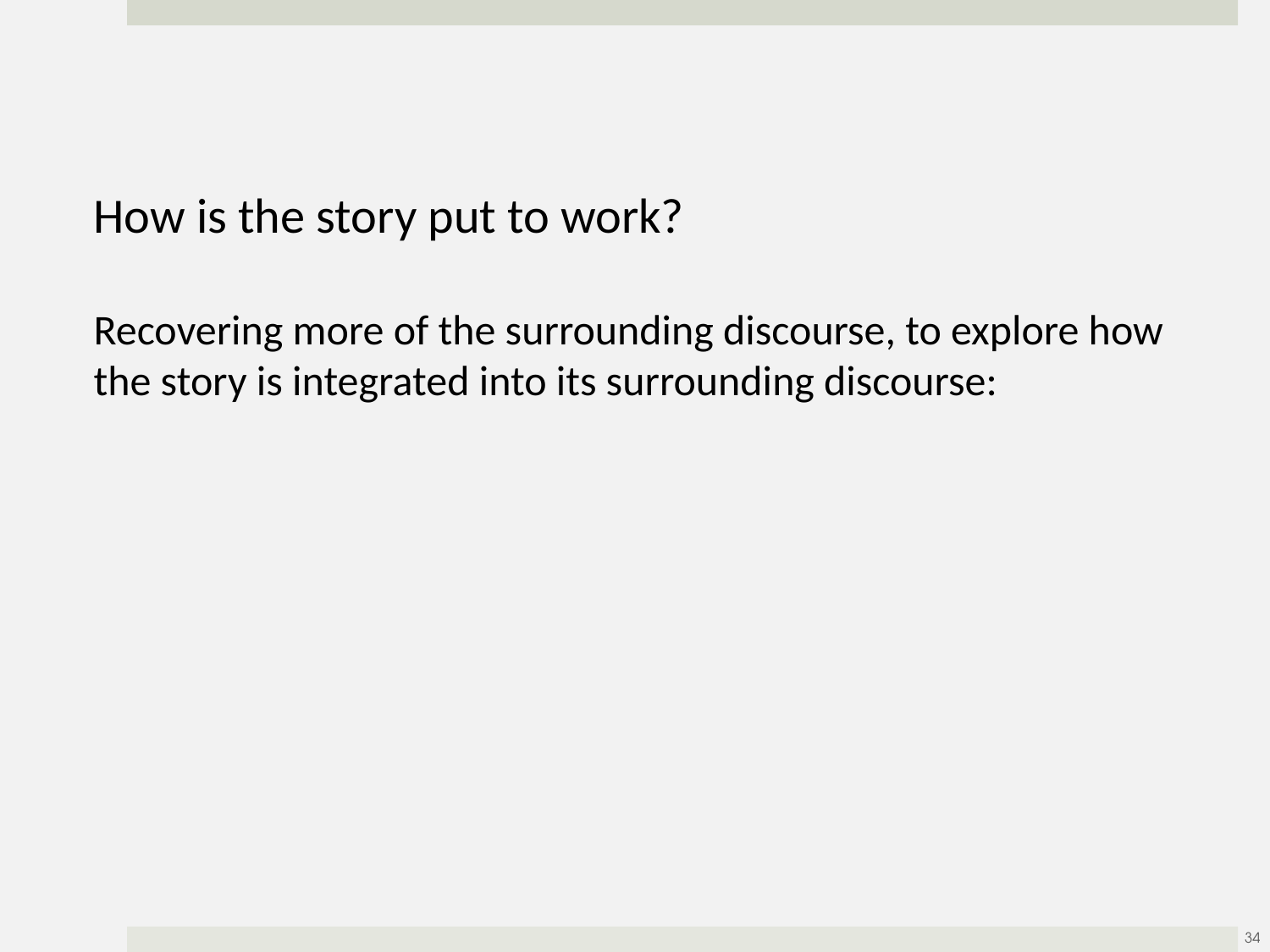

How is the story put to work?

Recovering more of the surrounding discourse, to explore how the story is integrated into its surrounding discourse:
34